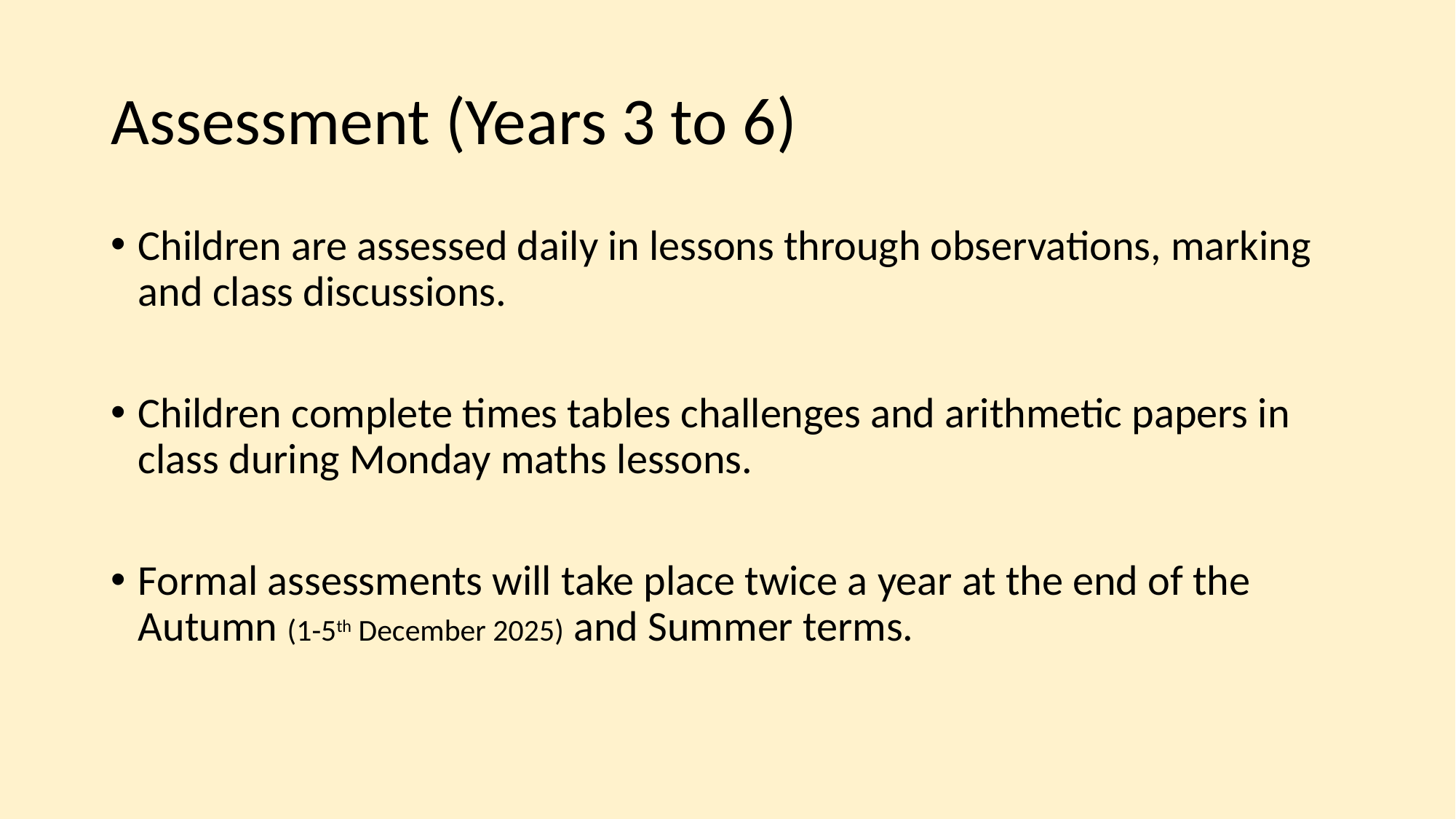

# Assessment (Years 3 to 6)
Children are assessed daily in lessons through observations, marking and class discussions.

Children complete times tables challenges and arithmetic papers in class during Monday maths lessons.

Formal assessments will take place twice a year at the end of the Autumn (1-5th December 2025) and Summer terms.